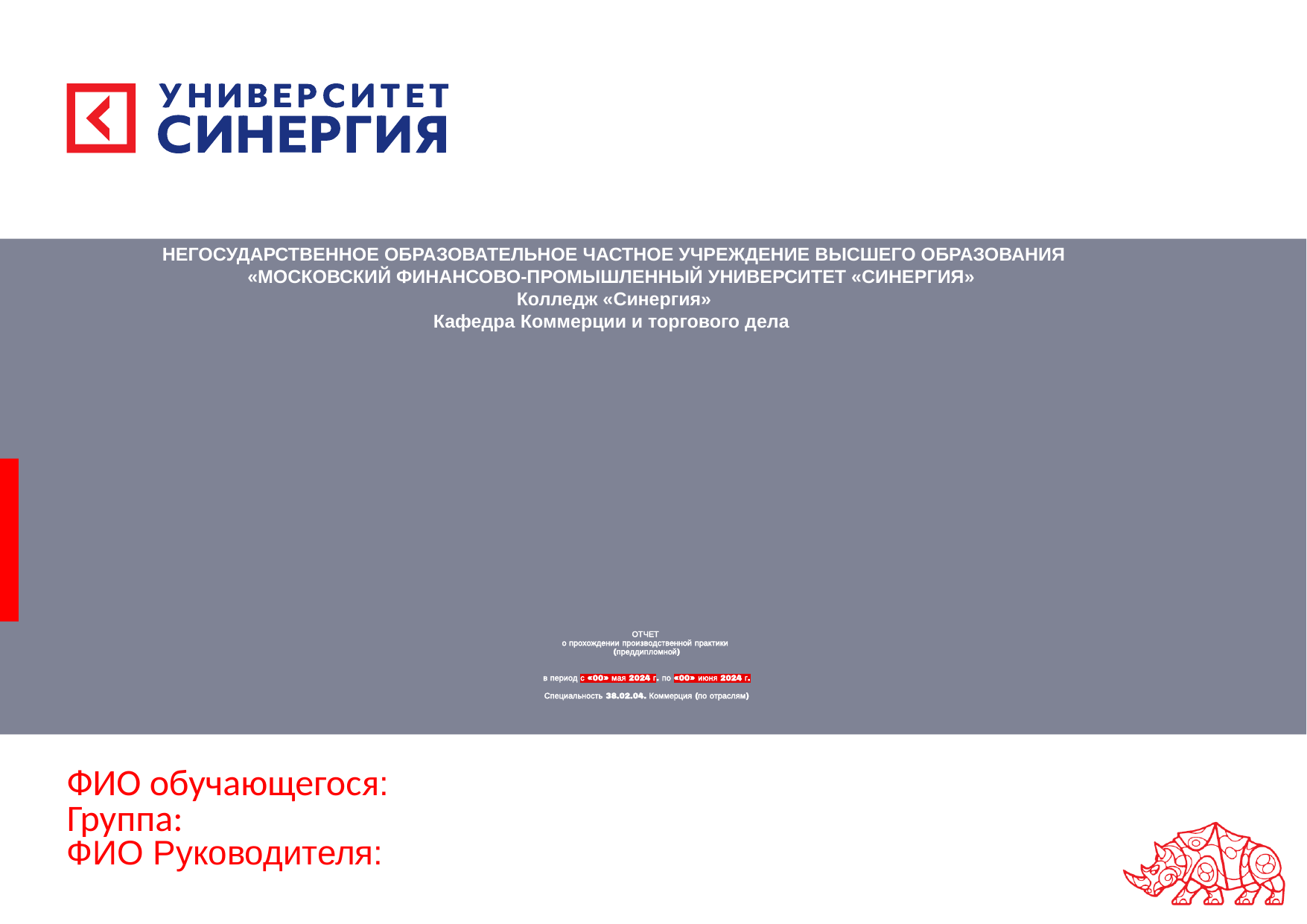

НЕГОСУДАРСТВЕННОЕ ОБРАЗОВАТЕЛЬНОЕ ЧАСТНОЕ УЧРЕЖДЕНИЕ ВЫСШЕГО ОБРАЗОВАНИЯ
«МОСКОВСКИЙ ФИНАНСОВО-ПРОМЫШЛЕННЫЙ УНИВЕРСИТЕТ «СИНЕРГИЯ»
Колледж «Синергия»
Кафедра Коммерции и торгового дела
# ОТЧЕТ о прохождении производственной практики (преддипломной) в период с «00» мая 2024 г. по «00» июня 2024 г. Специальность 38.02.04. Коммерция (по отраслям)

ФИО обучающегося:
Группа:
ФИО Руководителя: